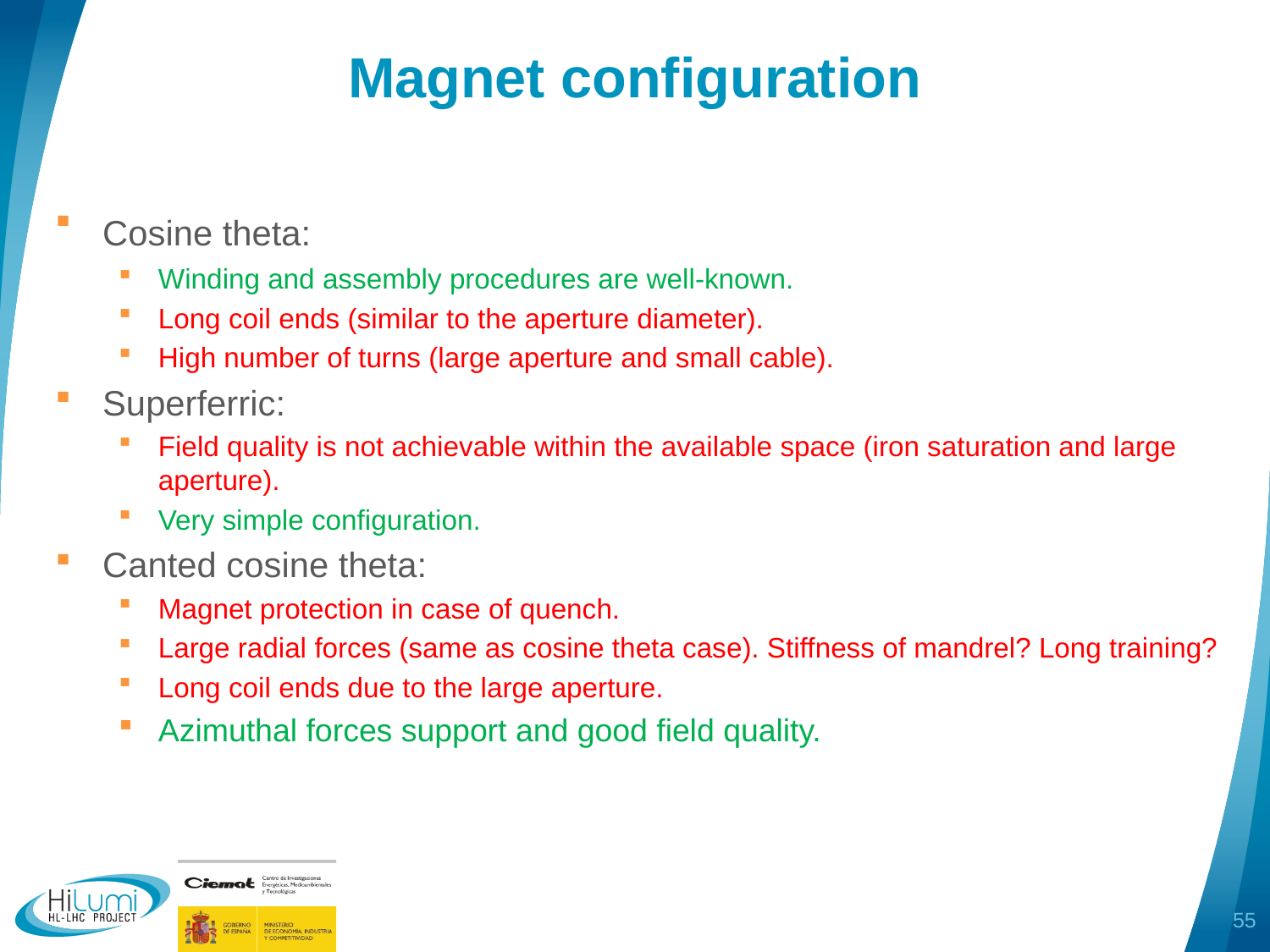

# Magnet configuration
Cosine theta:
Winding and assembly procedures are well-known.
Long coil ends (similar to the aperture diameter).
High number of turns (large aperture and small cable).
Superferric:
Field quality is not achievable within the available space (iron saturation and large aperture).
Very simple configuration.
Canted cosine theta:
Magnet protection in case of quench.
Large radial forces (same as cosine theta case). Stiffness of mandrel? Long training?
Long coil ends due to the large aperture.
Azimuthal forces support and good field quality.

55